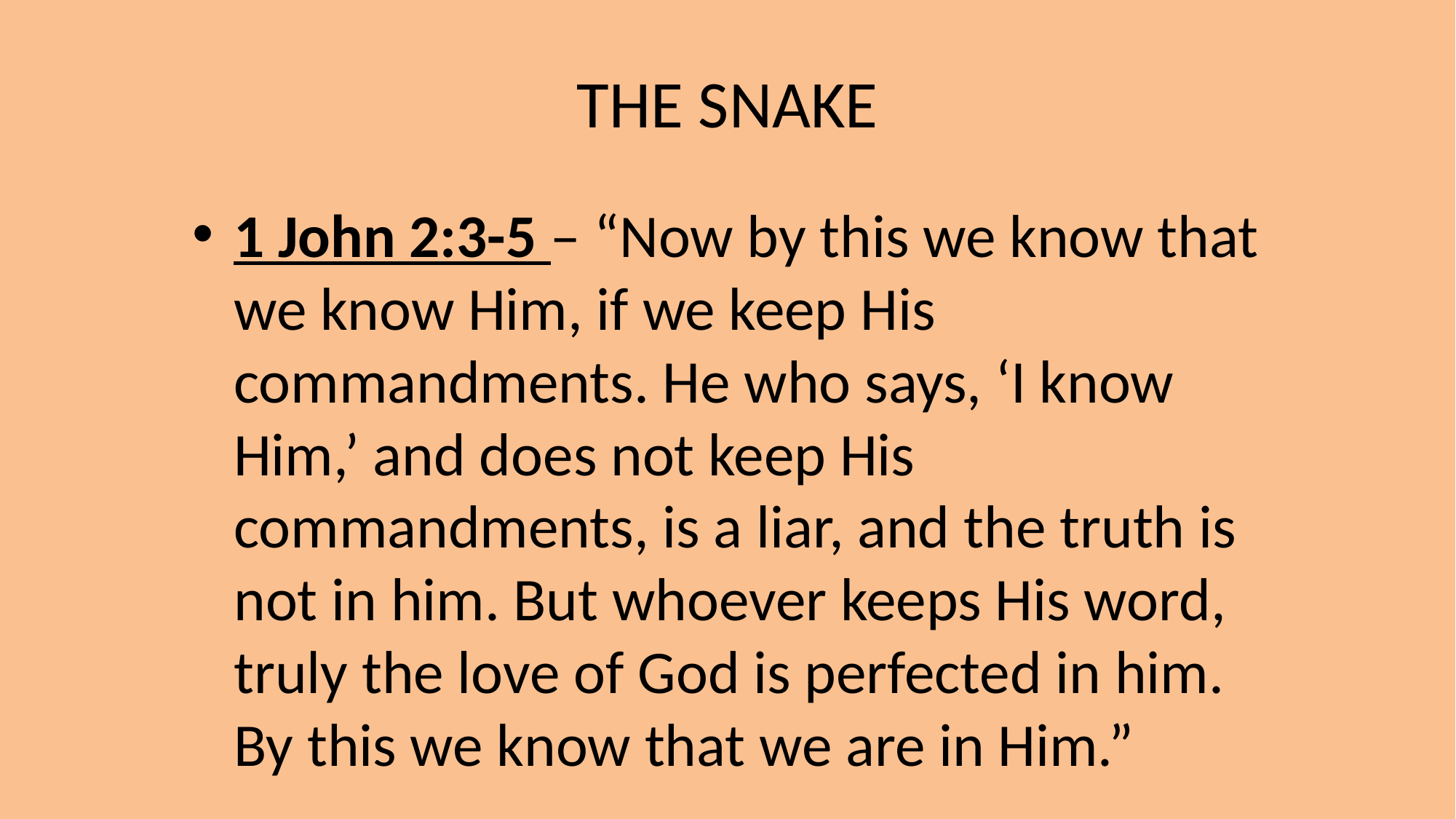

# THE SNAKE
1 John 2:3-5 – “Now by this we know that we know Him, if we keep His commandments. He who says, ‘I know Him,’ and does not keep His commandments, is a liar, and the truth is not in him. But whoever keeps His word, truly the love of God is perfected in him. By this we know that we are in Him.”